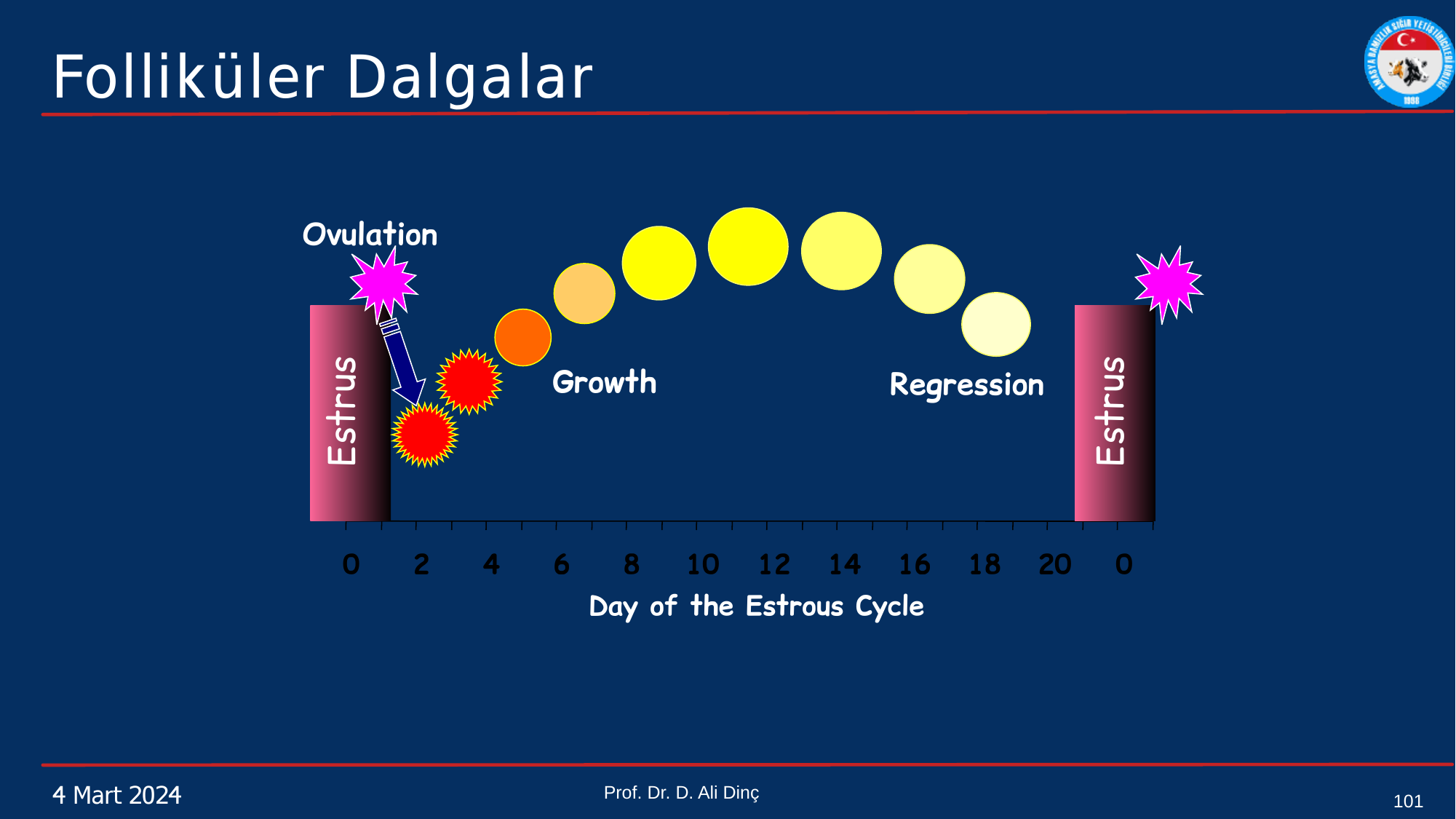

# Folliküler Dalgalar

Ovulation

Growth
Regression
Estrus
Estrus

0
2
4
6
8
10
12
14
16
18
20
0
Day of the Estrous Cycle
4 Mart 2024
Prof. Dr. D. Ali Dinç
101